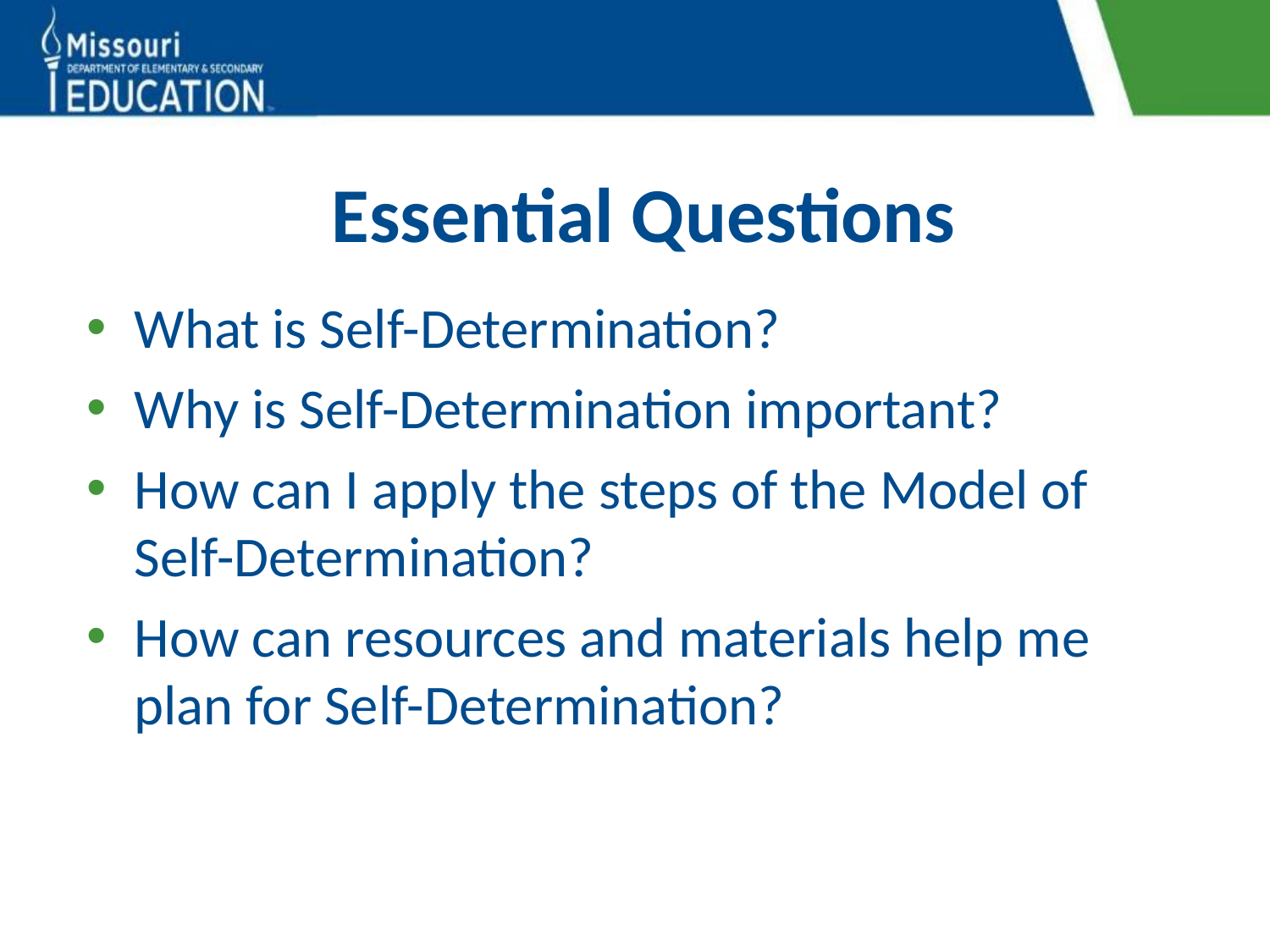

# Essential Questions
What is Self-Determination?
Why is Self-Determination important?
How can I apply the steps of the Model of Self-Determination?
How can resources and materials help me plan for Self-Determination?